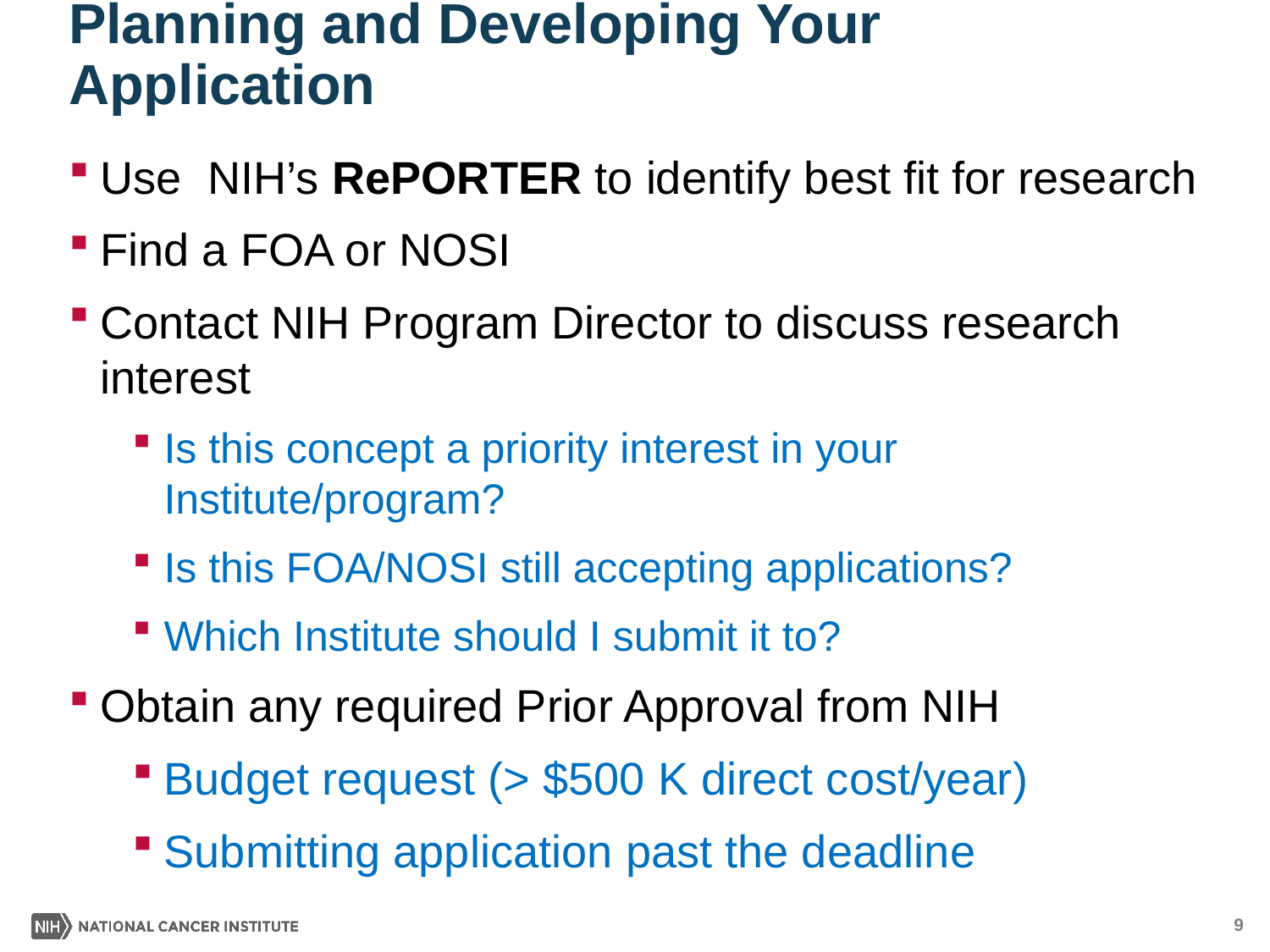

# Planning and Developing Your Application
Use  NIH’s RePORTER to identify best fit for research
Find a FOA or NOSI
Contact NIH Program Director to discuss research interest
Is this concept a priority interest in your Institute/program?
Is this FOA/NOSI still accepting applications?
Which Institute should I submit it to?
Obtain any required Prior Approval from NIH
Budget request (> $500 K direct cost/year)
Submitting application past the deadline